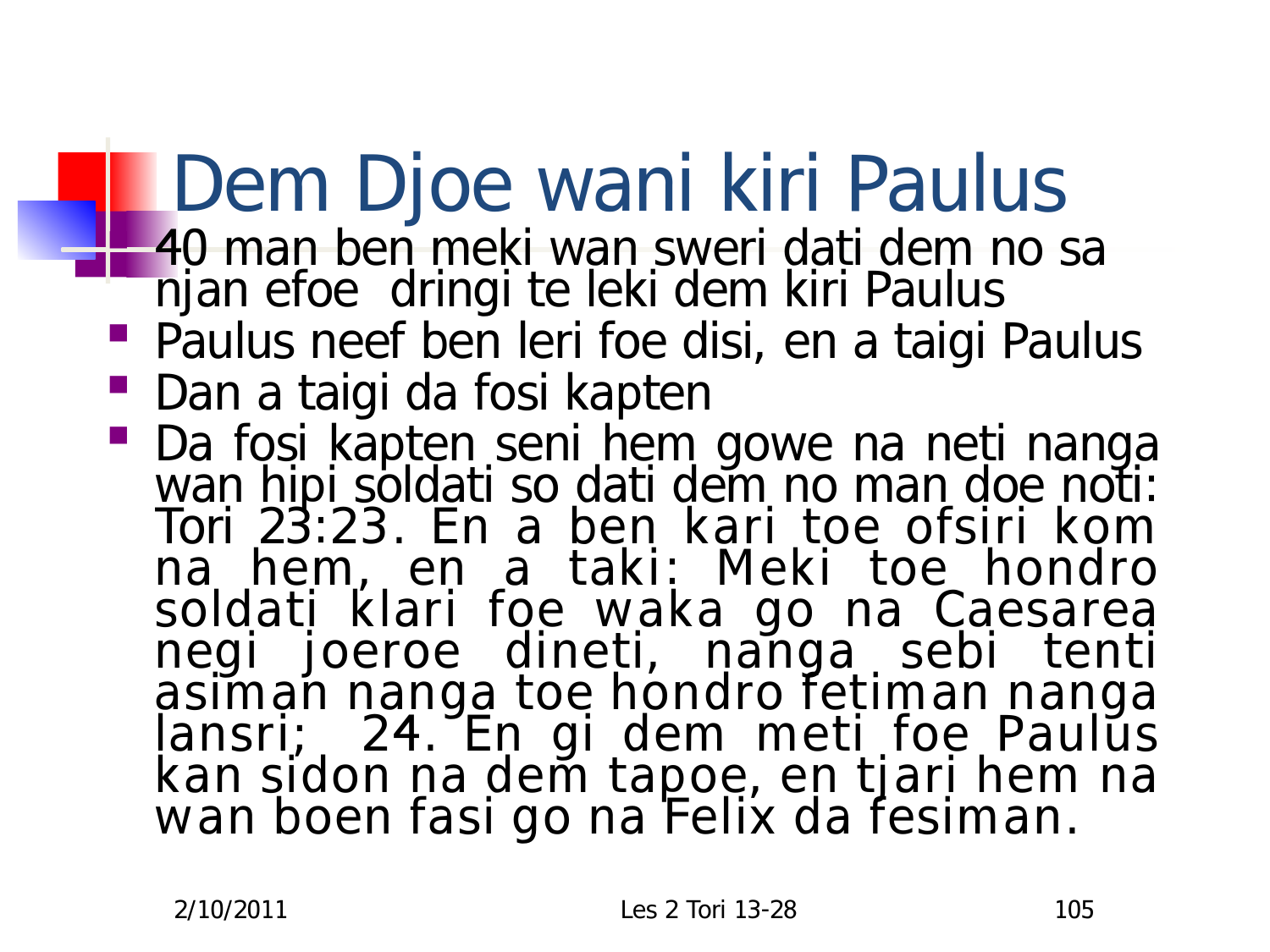

# Dem Djoe wani kiri Paulus
40 man ben meki wan sweri dati dem no sa njan efoe  dringi te leki dem kiri Paulus
Paulus neef ben leri foe disi, en a taigi Paulus
Dan a taigi da fosi kapten
Da fosi kapten seni hem gowe na neti nanga wan hipi soldati so dati dem no man doe noti: Tori 23:23. En a ben kari toe ofsiri kom na hem, en a taki: Meki toe hondro soldati klari foe waka go na Caesarea negi joeroe dineti, nanga sebi tenti asiman nanga toe hondro fetiman nanga lansri;  24. En gi dem meti foe Paulus kan sidon na dem tapoe, en tjari hem na wan boen fasi go na Felix da fesiman.
2/10/2011
Les 2 Tori 13-28
105